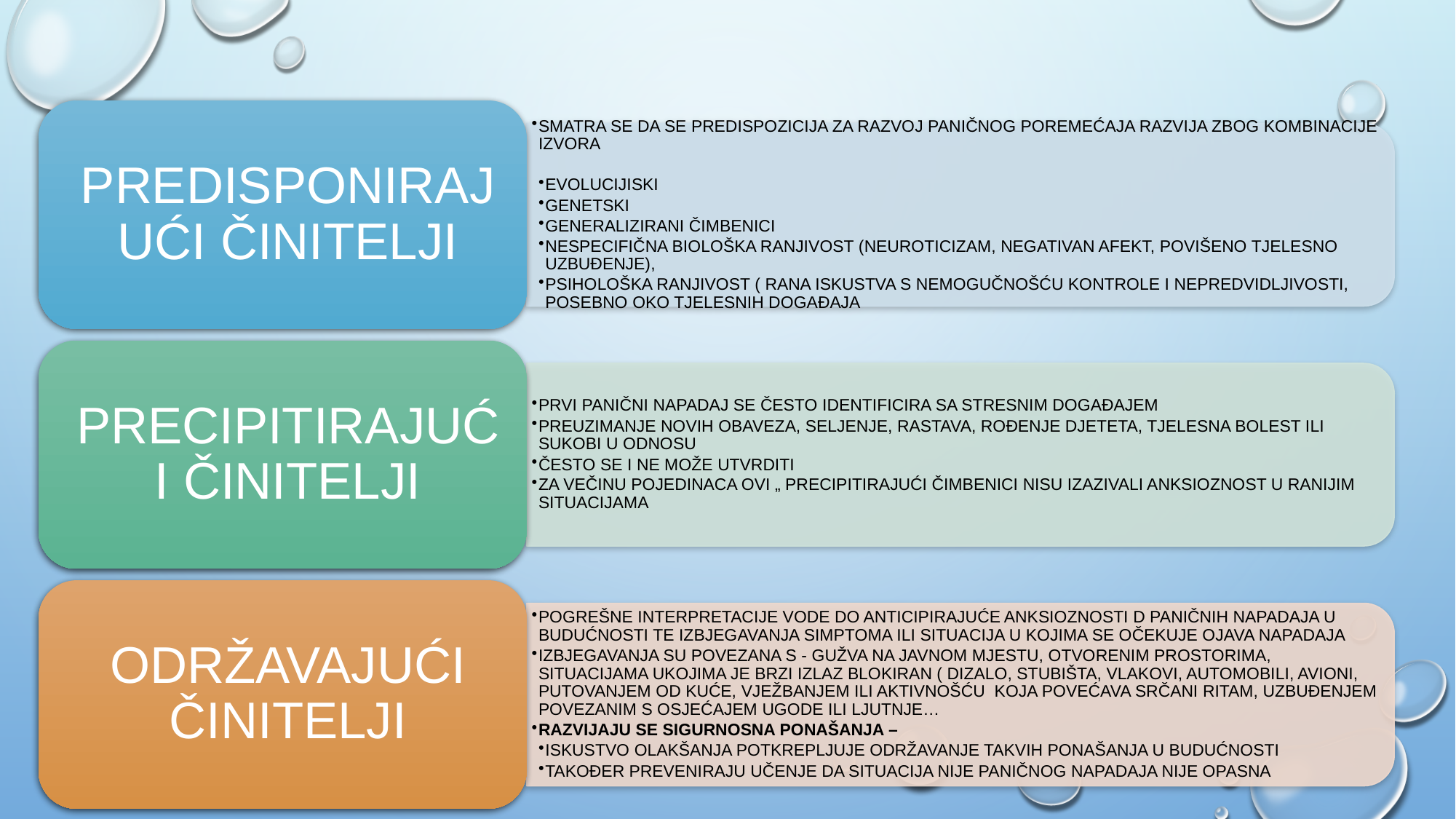

SMATRA SE DA SE PREDISPOZICIJA ZA RAZVOJ PANIČNOG POREMEĆAJA RAZVIJA ZBOG KOMBINACIJE IZVORA

EVOLUCIJISKI
GENETSKI
GENERALIZIRANI ČIMBENICI
NESPECIFIČNA BIOLOŠKA RANJIVOST (NEUROTICIZAM, NEGATIVAN AFEKT, POVIŠENO TJELESNO UZBUĐENJE),
PSIHOLOŠKA RANJIVOST ( RANA ISKUSTVA S NEMOGUČNOŠĆU KONTROLE I NEPREDVIDLJIVOSTI, POSEBNO OKO TJELESNIH DOGAĐAJA
PREDISPONIRAJUĆI ČINITELJI
PRVI PANIČNI NAPADAJ SE ČESTO IDENTIFICIRA SA STRESNIM DOGAĐAJEM
PREUZIMANJE NOVIH OBAVEZA, SELJENJE, RASTAVA, ROĐENJE DJETETA, TJELESNA BOLEST ILI SUKOBI U ODNOSU
ČESTO SE I NE MOŽE UTVRDITI
ZA VEČINU POJEDINACA OVI „ PRECIPITIRAJUĆI ČIMBENICI NISU IZAZIVALI ANKSIOZNOST U RANIJIM SITUACIJAMA
PRECIPITIRAJUĆI ČINITELJI
POGREŠNE INTERPRETACIJE VODE DO ANTICIPIRAJUĆE ANKSIOZNOSTI D PANIČNIH NAPADAJA U BUDUĆNOSTI TE IZBJEGAVANJA SIMPTOMA ILI SITUACIJA U KOJIMA SE OČEKUJE OJAVA NAPADAJA
IZBJEGAVANJA SU POVEZANA S - GUŽVA NA JAVNOM MJESTU, OTVORENIM PROSTORIMA, SITUACIJAMA UKOJIMA JE BRZI IZLAZ BLOKIRAN ( DIZALO, STUBIŠTA, VLAKOVI, AUTOMOBILI, AVIONI, PUTOVANJEM OD KUĆE, VJEŽBANJEM ILI AKTIVNOŠĆU  KOJA POVEĆAVA SRČANI RITAM, UZBUĐENJEM POVEZANIM S OSJEĆAJEM UGODE ILI LJUTNJE…
RAZVIJAJU SE SIGURNOSNA PONAŠANJA –
ISKUSTVO OLAKŠANJA POTKREPLJUJE ODRŽAVANJE TAKVIH PONAŠANJA U BUDUĆNOSTI
TAKOĐER PREVENIRAJU UČENJE DA SITUACIJA NIJE PANIČNOG NAPADAJA NIJE OPASNA
ODRŽAVAJUĆI ČINITELJI